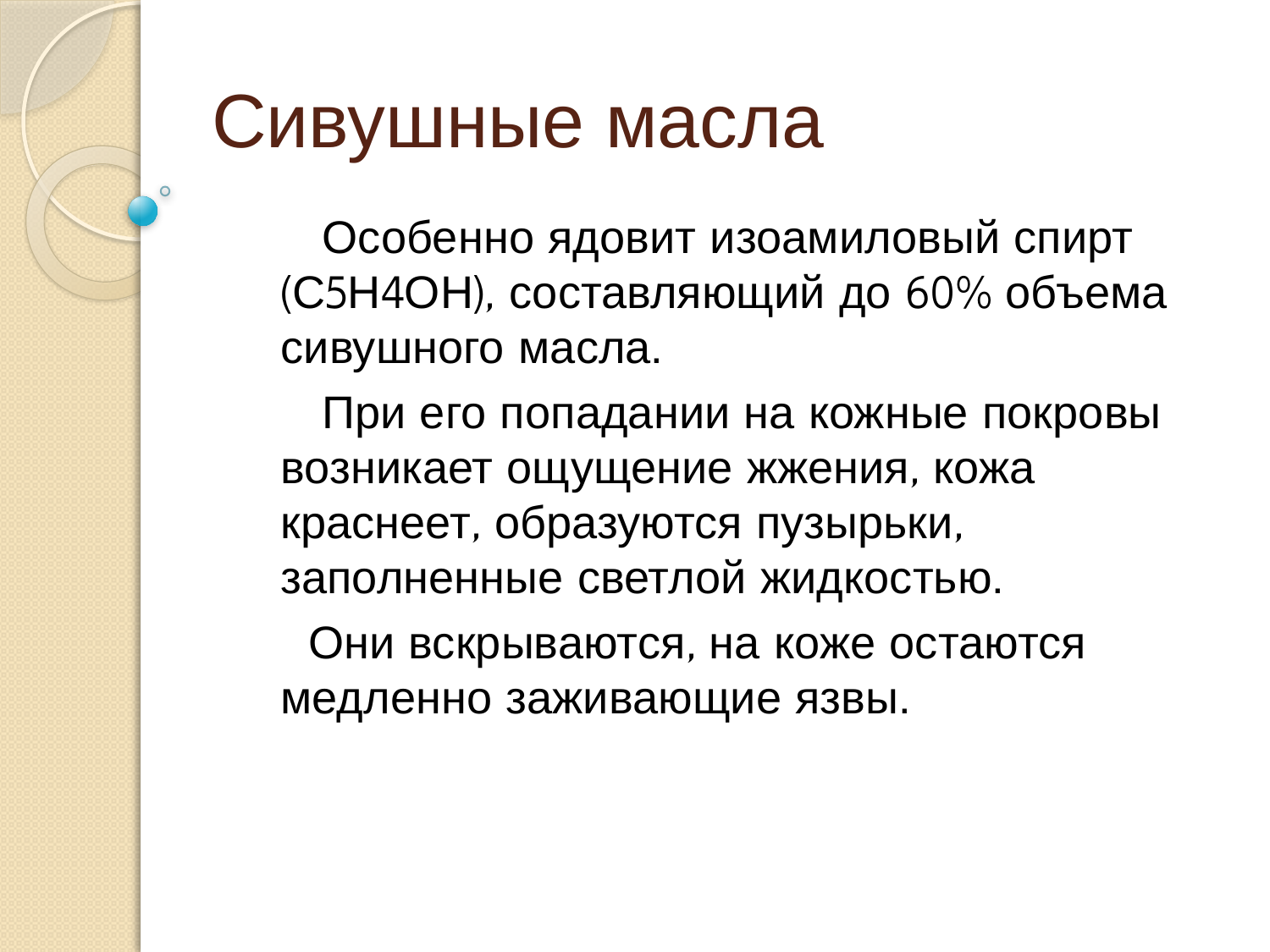

Сивушные масла
        Особенно ядовит изоамиловый спирт (С5Н4ОН), составляющий до 60% объема сивушного масла.
        При его попадании на кожные покровы возникает ощущение жжения, кожа краснеет, образуются пузырьки, заполненные светлой жидкостью.
       Они вскрываются, на коже остаются медленно заживающие язвы.